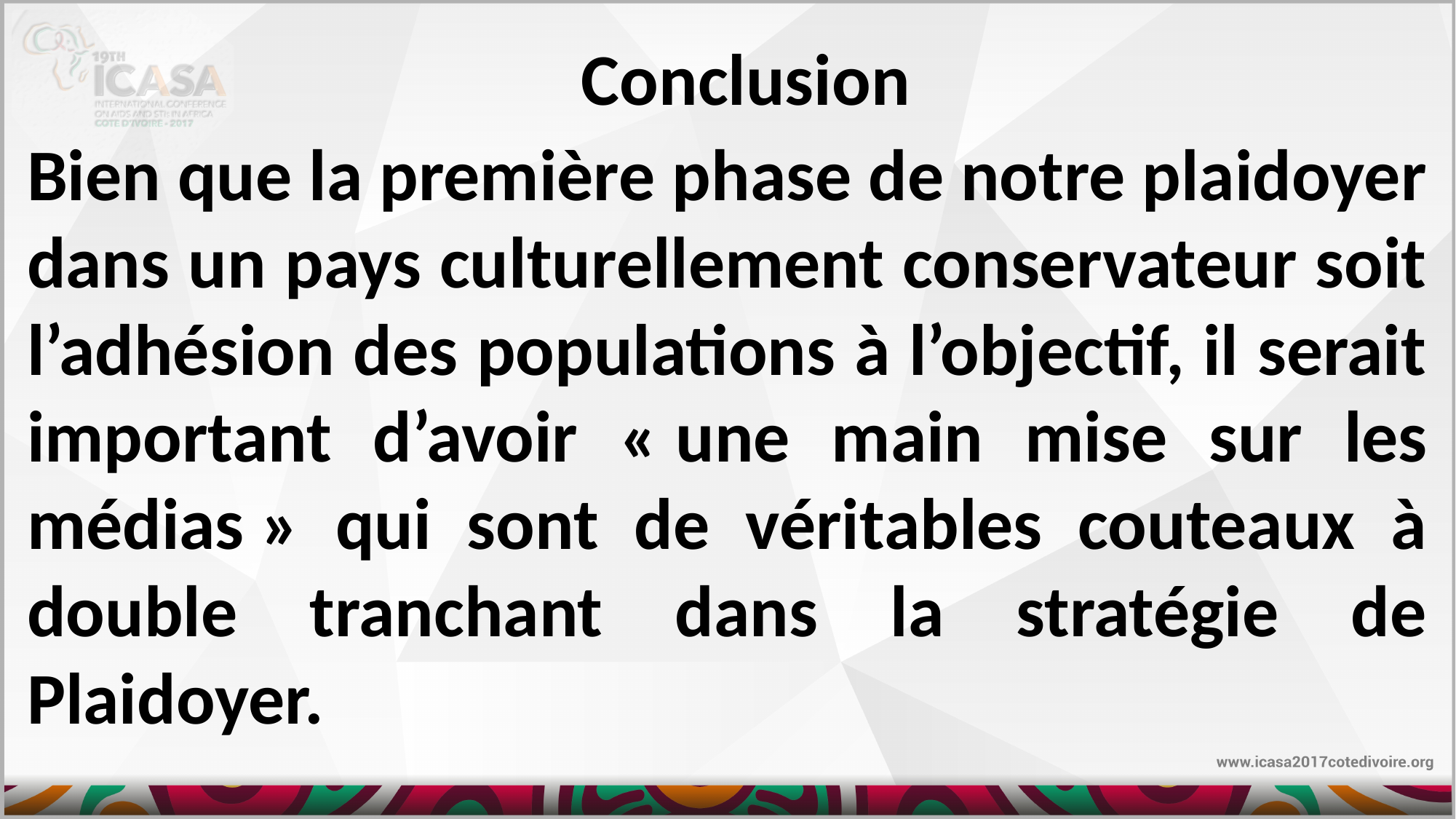

Conclusion
Bien que la première phase de notre plaidoyer dans un pays culturellement conservateur soit l’adhésion des populations à l’objectif, il serait important d’avoir « une main mise sur les médias » qui sont de véritables couteaux à double tranchant dans la stratégie de Plaidoyer.